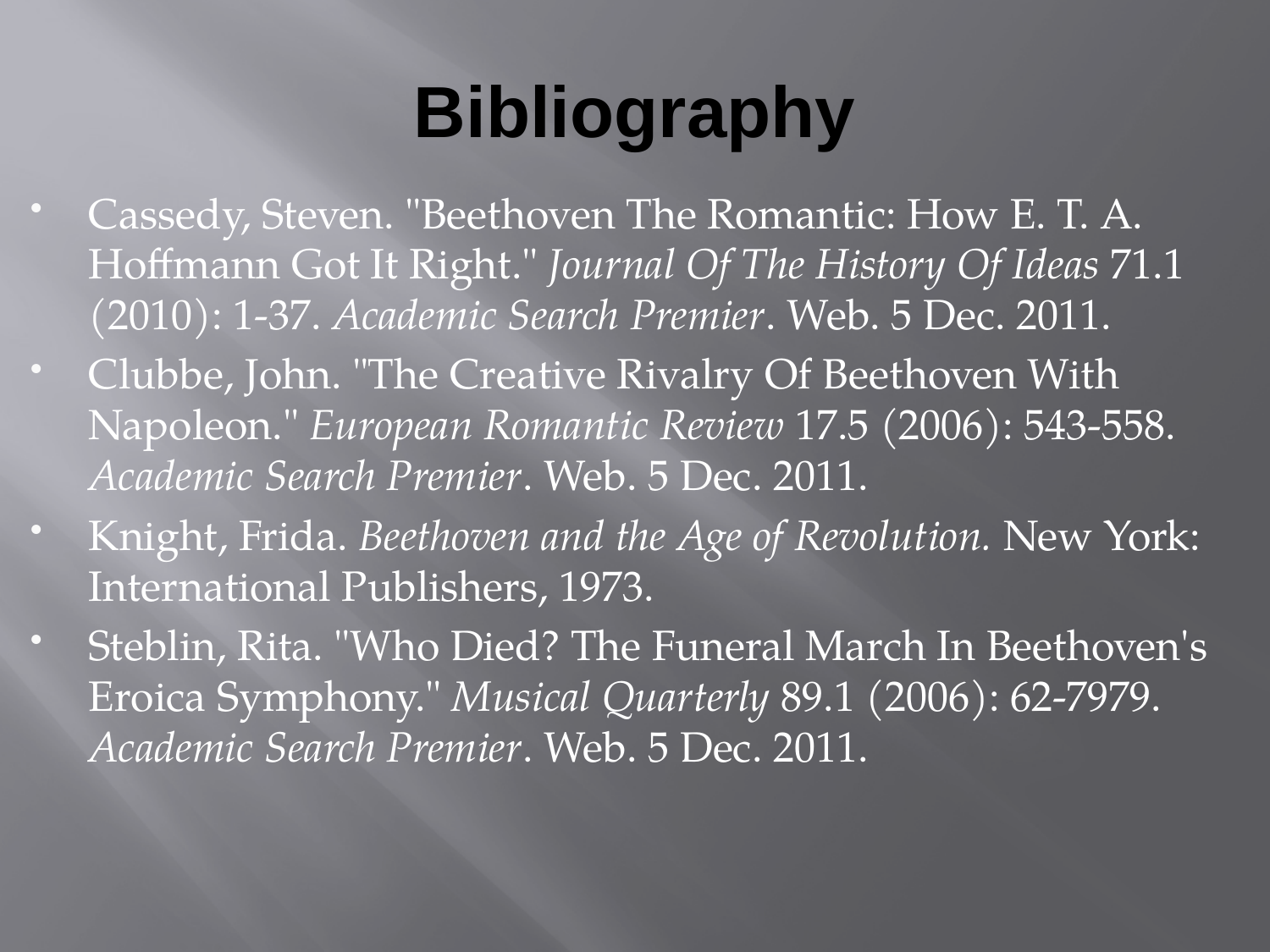

# Bibliography
Cassedy, Steven. "Beethoven The Romantic: How E. T. A. Hoffmann Got It Right." Journal Of The History Of Ideas 71.1 (2010): 1-37. Academic Search Premier. Web. 5 Dec. 2011.
Clubbe, John. "The Creative Rivalry Of Beethoven With Napoleon." European Romantic Review 17.5 (2006): 543-558. Academic Search Premier. Web. 5 Dec. 2011.
Knight, Frida. Beethoven and the Age of Revolution. New York: International Publishers, 1973.
Steblin, Rita. "Who Died? The Funeral March In Beethoven's Eroica Symphony." Musical Quarterly 89.1 (2006): 62-7979. Academic Search Premier. Web. 5 Dec. 2011.